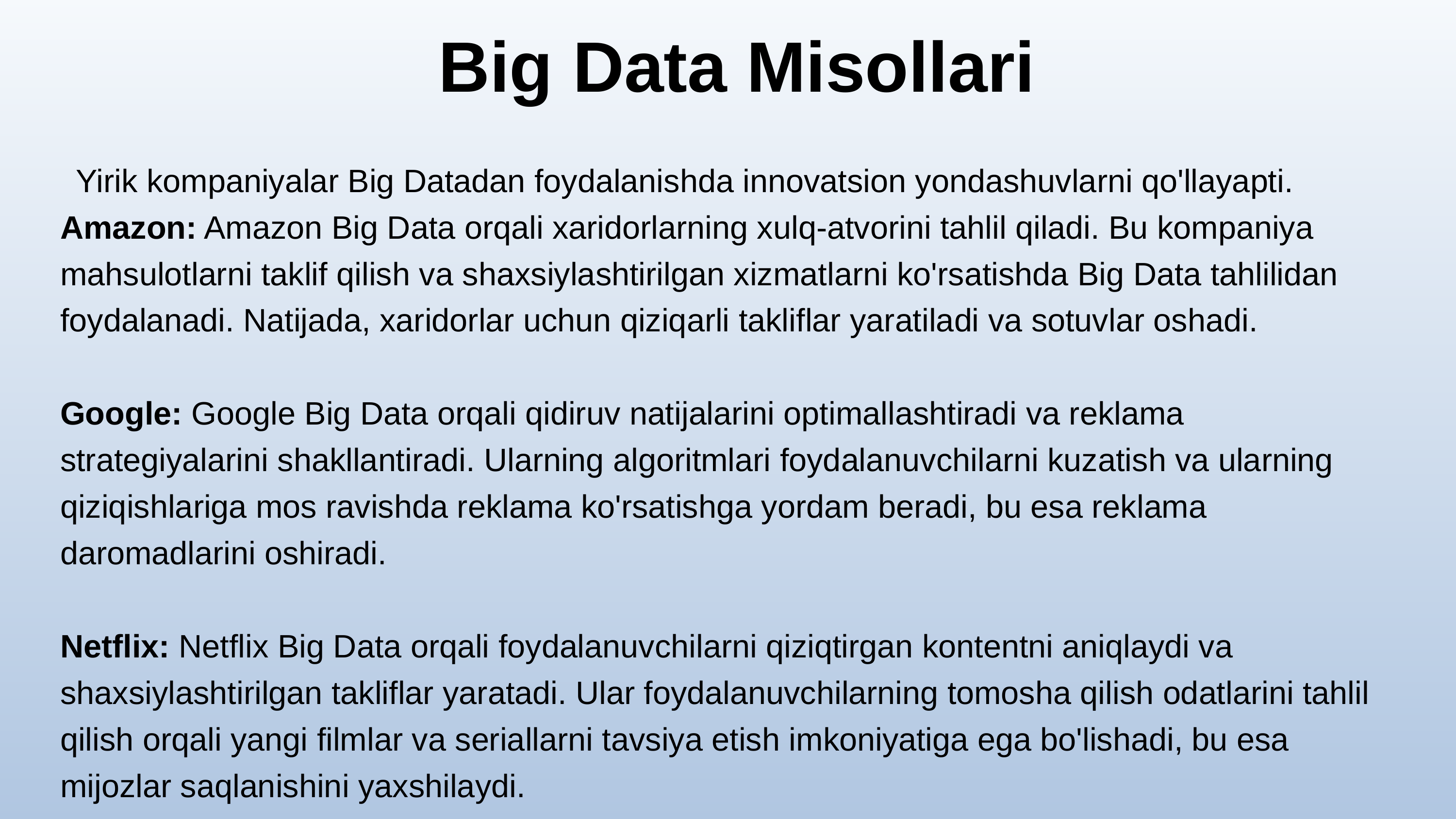

Big Data Misollari
  Yirik kompaniyalar Big Datadan foydalanishda innovatsion yondashuvlarni qo'llayapti.
Amazon: Amazon Big Data orqali xaridorlarning xulq-atvorini tahlil qiladi. Bu kompaniya mahsulotlarni taklif qilish va shaxsiylashtirilgan xizmatlarni ko'rsatishda Big Data tahlilidan foydalanadi. Natijada, xaridorlar uchun qiziqarli takliflar yaratiladi va sotuvlar oshadi.

Google: Google Big Data orqali qidiruv natijalarini optimallashtiradi va reklama strategiyalarini shakllantiradi. Ularning algoritmlari foydalanuvchilarni kuzatish va ularning qiziqishlariga mos ravishda reklama ko'rsatishga yordam beradi, bu esa reklama daromadlarini oshiradi.

Netflix: Netflix Big Data orqali foydalanuvchilarni qiziqtirgan kontentni aniqlaydi va shaxsiylashtirilgan takliflar yaratadi. Ular foydalanuvchilarning tomosha qilish odatlarini tahlil qilish orqali yangi filmlar va seriallarni tavsiya etish imkoniyatiga ega bo'lishadi, bu esa mijozlar saqlanishini yaxshilaydi.